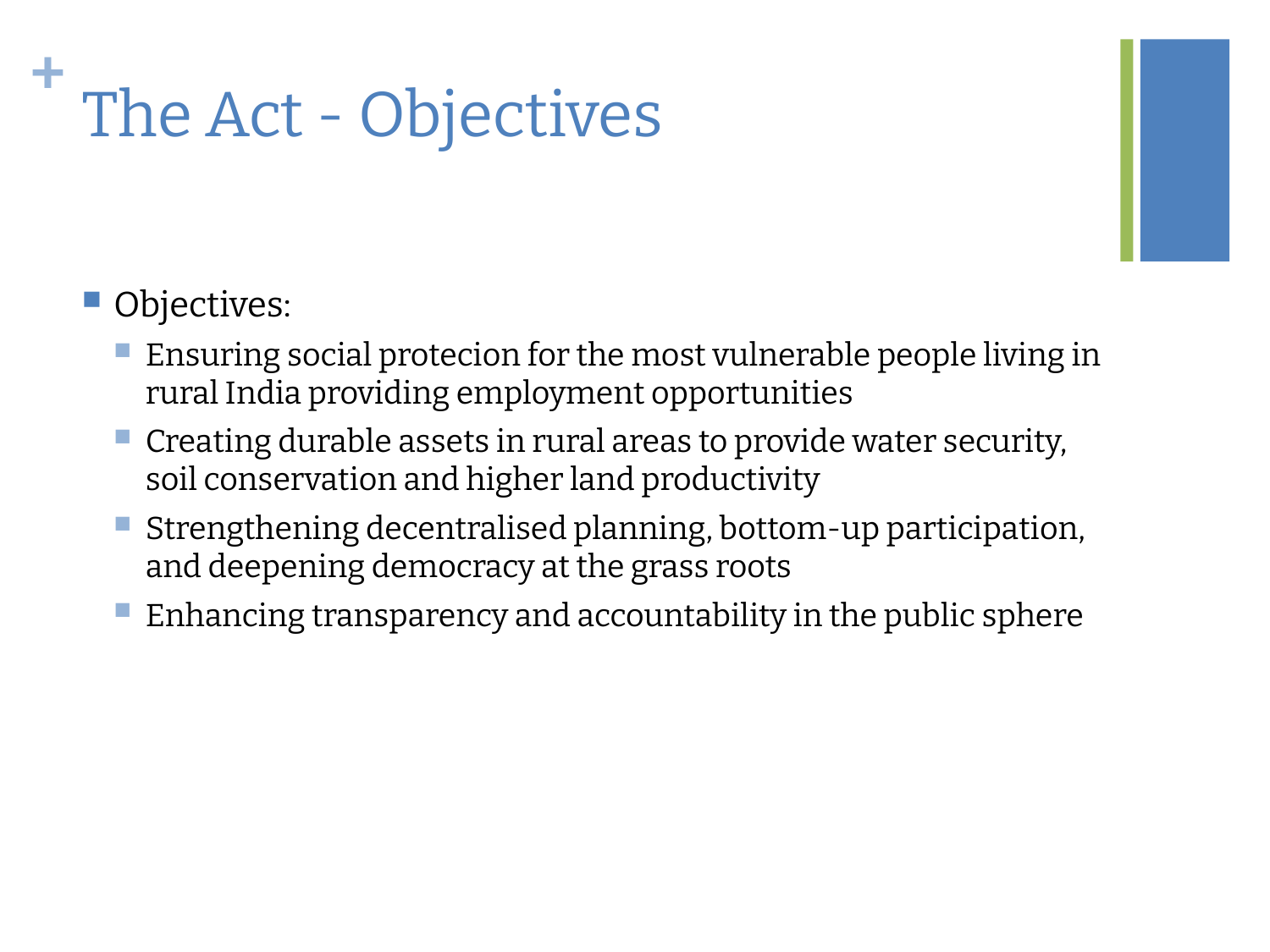

# The Act - Objectives
Objectives:
Ensuring social protecion for the most vulnerable people living in rural India providing employment opportunities
Creating durable assets in rural areas to provide water security, soil conservation and higher land productivity
Strengthening decentralised planning, bottom-up participation, and deepening democracy at the grass roots
Enhancing transparency and accountability in the public sphere